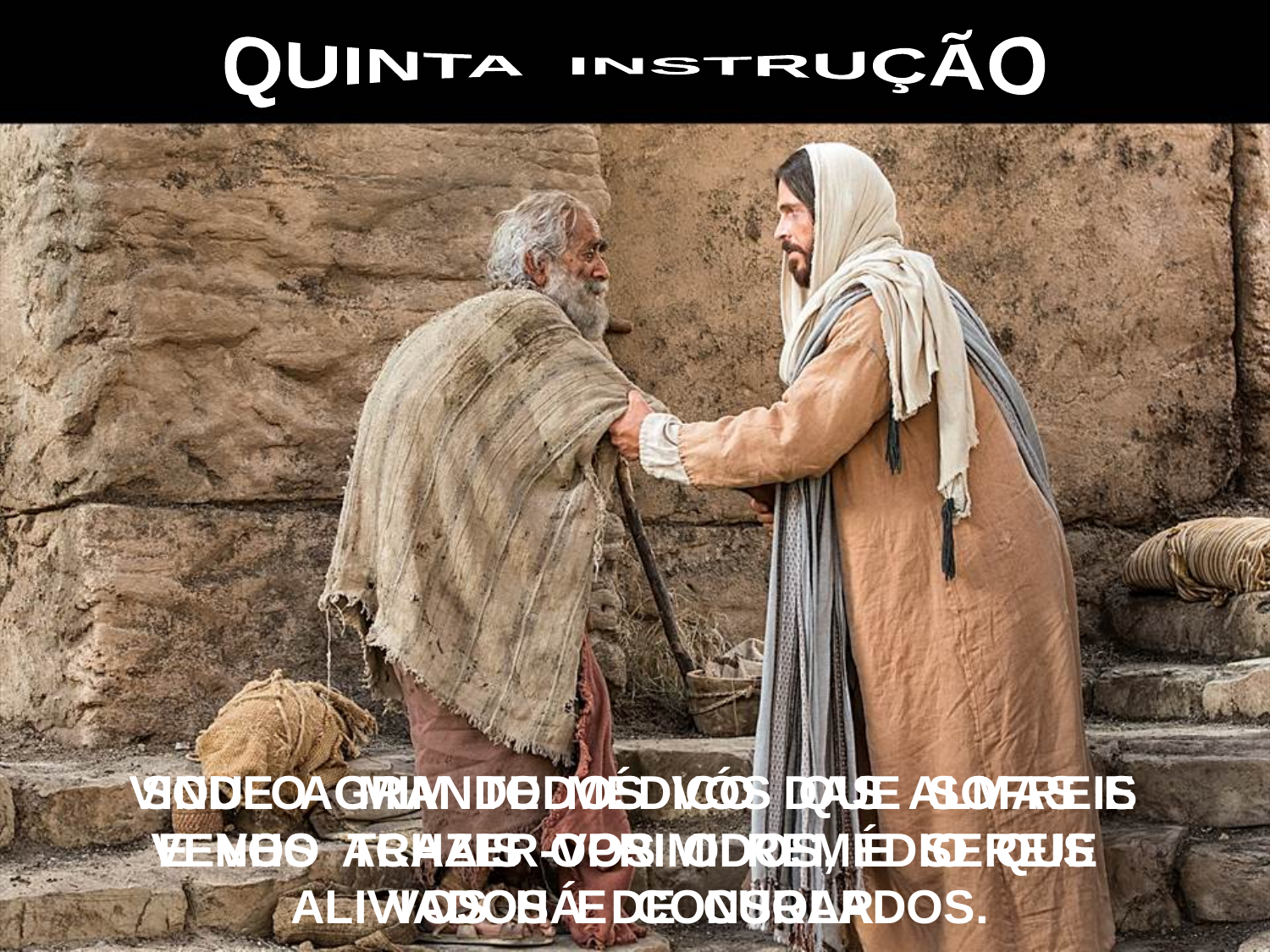

QUINTA  INSTRUÇÃO
VINDE  A  MIM  TODOS  VÓS  QUE  SOFREIS
E  VOS  ACHAIS  OPRIMIDOS,  E  SEREIS
 ALIVIADOS  E  CONSOLADOS.
SOU  O  GRANDE  MÉDICO  DAS  ALMAS  E
VENHO  TRAZER-VOS  O  REMÉDIO  QUE
VOS  HÁ  DE  CURAR.